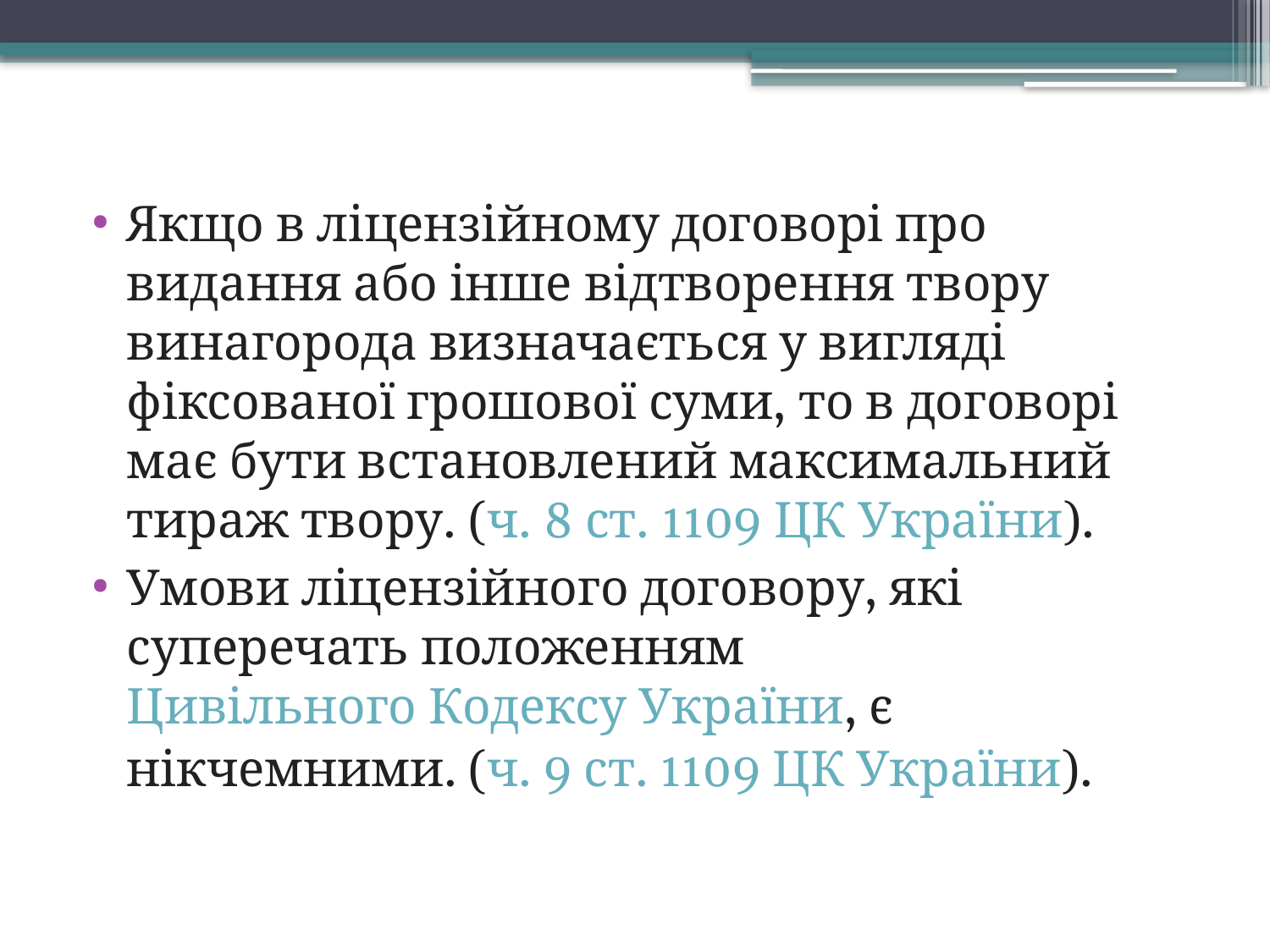

Якщо в ліцензійному договорі про видання або інше відтворення твору винагорода визначається у вигляді фіксованої грошової суми, то в договорі має бути встановлений максимальний тираж твору. (ч. 8 ст. 1109 ЦК України).
Умови ліцензійного договору, які суперечать положенням Цивільного Кодексу України, є нікчемними. (ч. 9 ст. 1109 ЦК України).